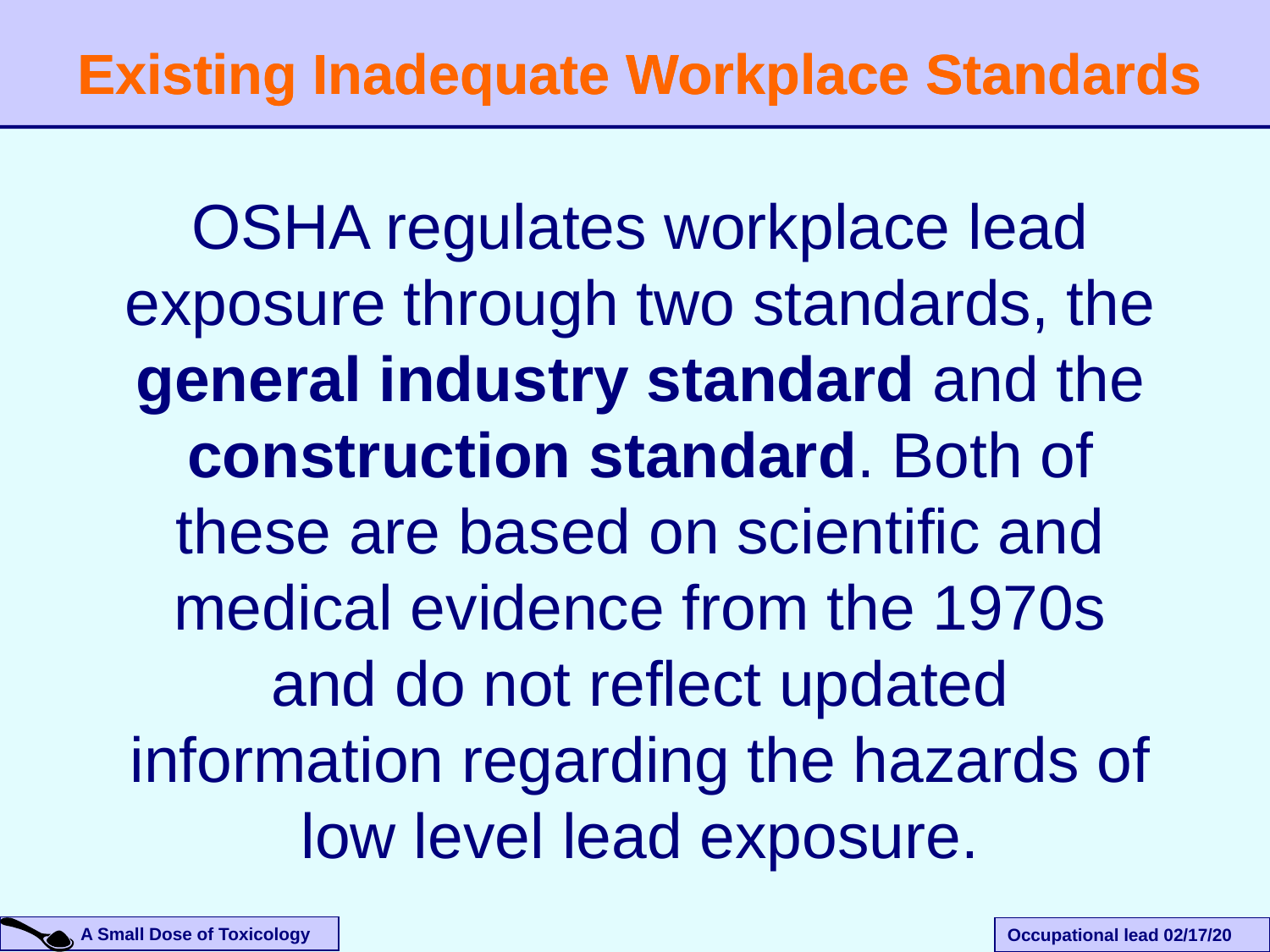

Existing Inadequate Workplace Standards
Existing Inadequate Workplace Standards
OSHA regulates workplace lead exposure through two standards, the general industry standard and the construction standard. Both of these are based on scientific and medical evidence from the 1970s and do not reflect updated information regarding the hazards of low level lead exposure.